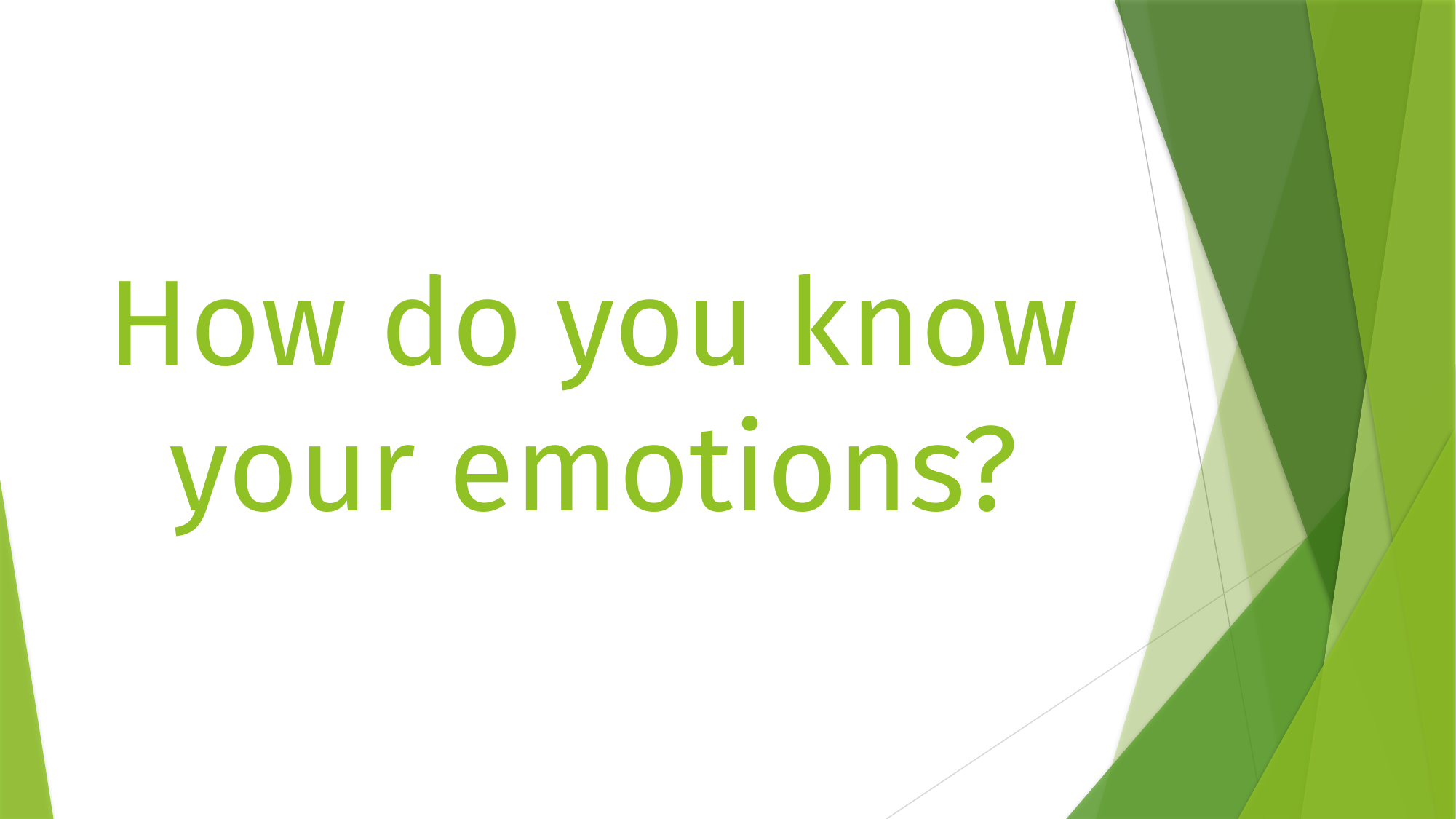

# How do you know your emotions?